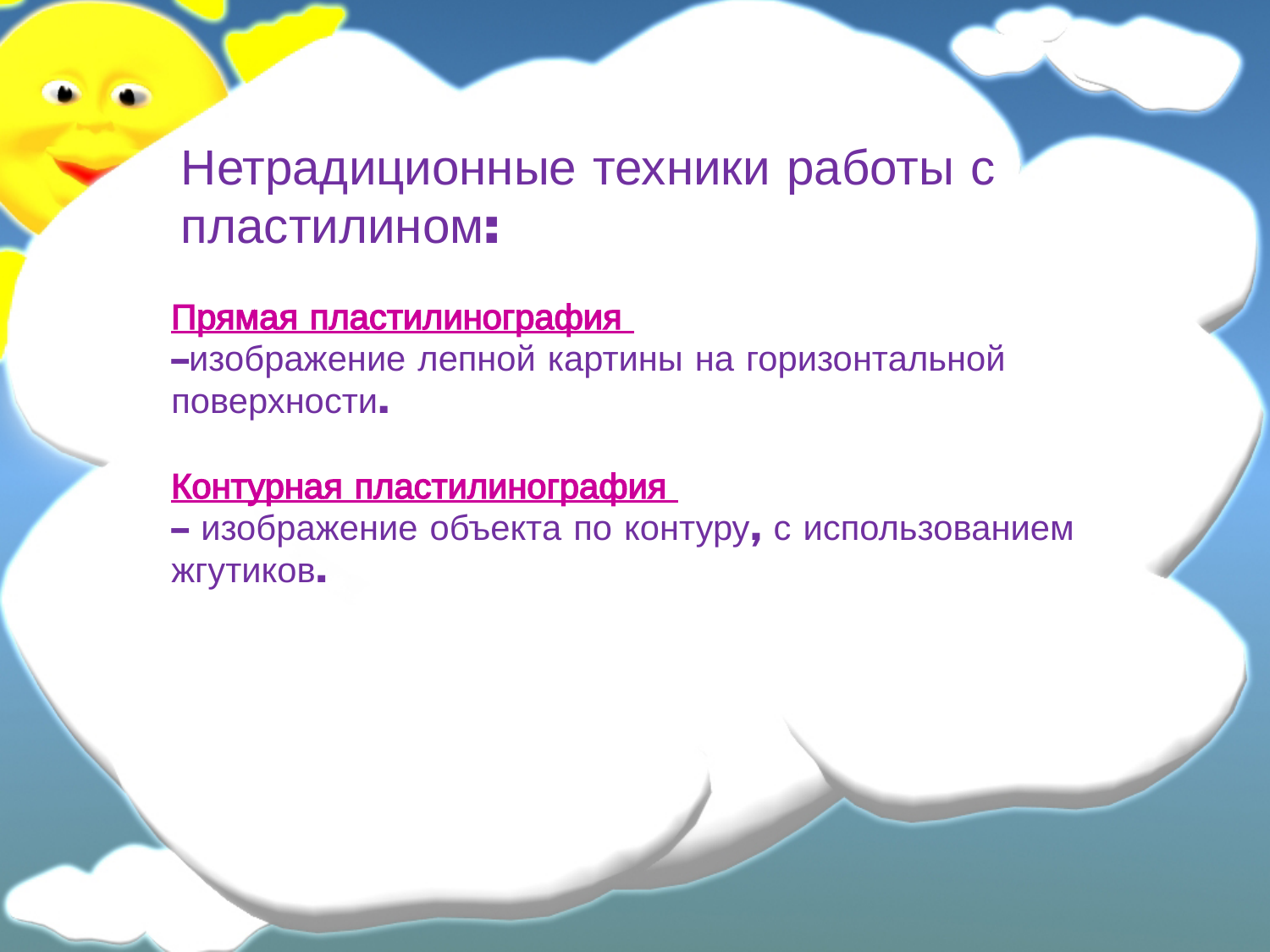

Нетрадиционные техники работы с пластилином:
Прямая пластилинография
–изображение лепной картины на горизонтальной поверхности.

Контурная пластилинография
– изображение объекта по контуру, с использованием  жгутиков.